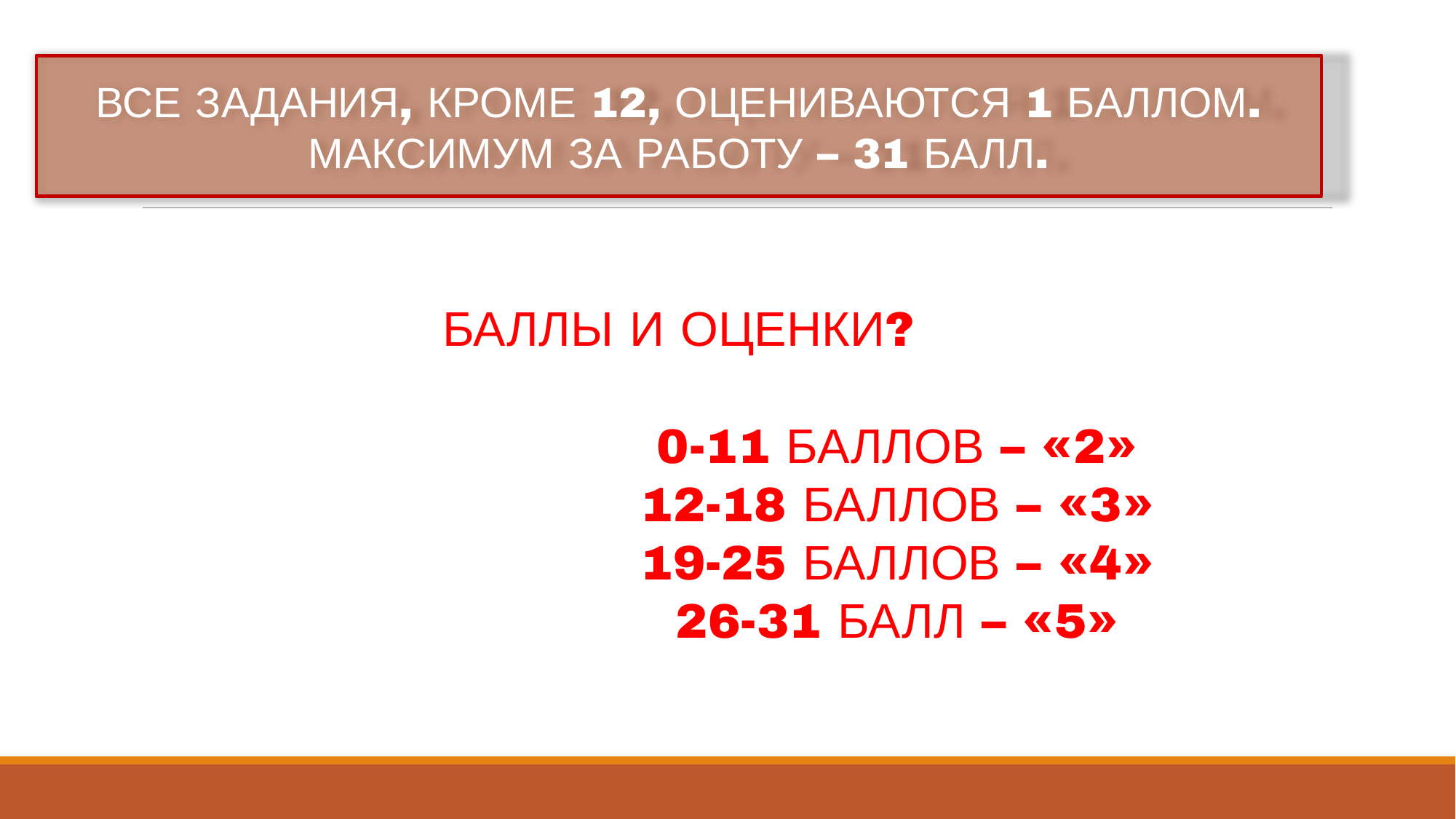

ВСЕ ЗАДАНИЯ, КРОМЕ 12, ОЦЕНИВАЮТСЯ 1 БАЛЛОМ. МАКСИМУМ ЗА РАБОТУ – 31 БАЛЛ.
БАЛЛЫ И ОЦЕНКИ?
0-11 БАЛЛОВ – «2»
12-18 БАЛЛОВ – «3»
19-25 БАЛЛОВ – «4»
26-31 БАЛЛ – «5»